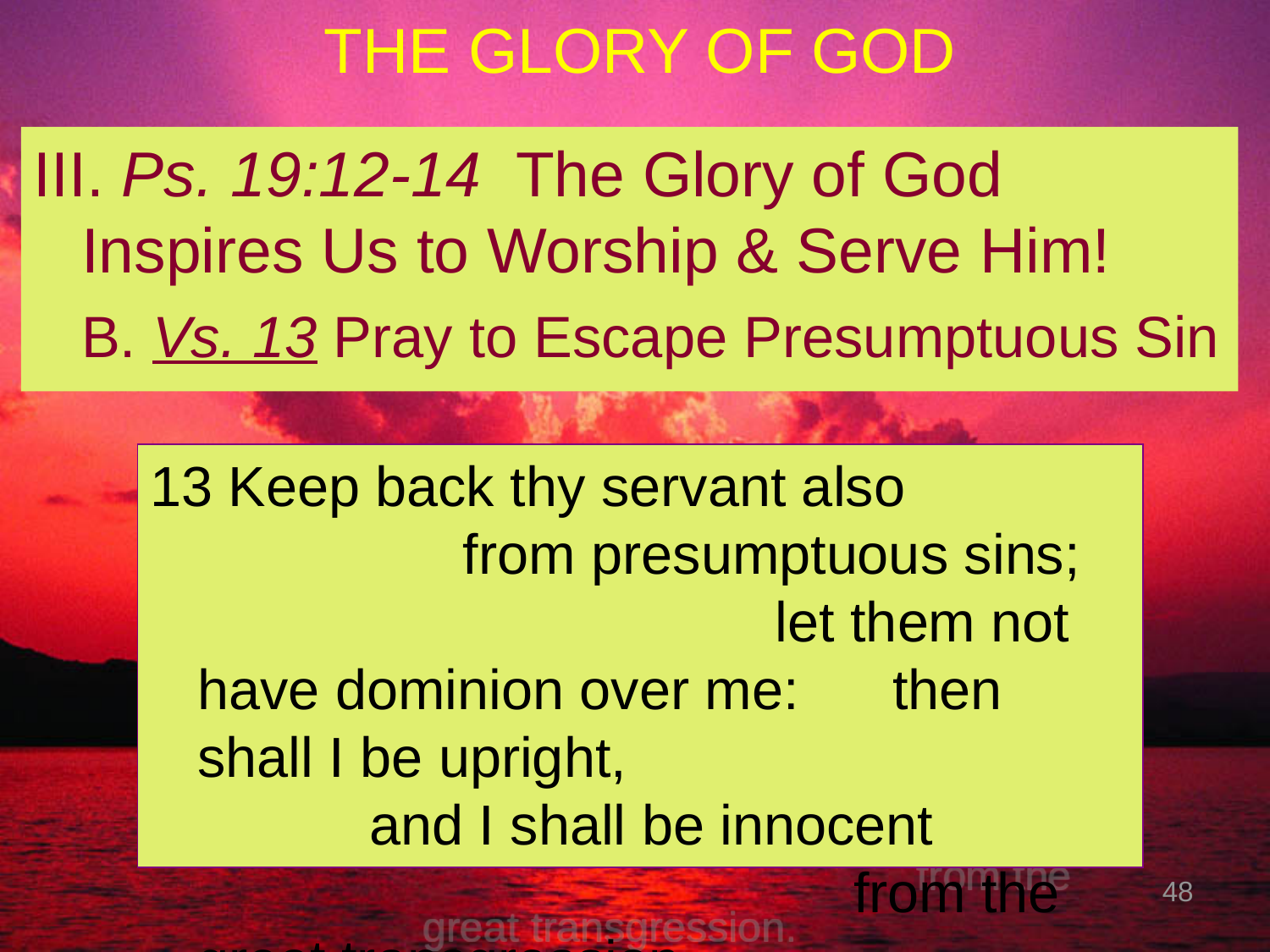

# THE GLORY OF GOD
III. Ps. 19:12-14  The Glory of God 	Inspires Us to Worship & Serve Him!
	B. Vs. 13 Pray to Escape Presumptuous Sin
13 Keep back thy servant also                                from presumptuous sins;                                         let them not have dominion over me:      then shall I be upright,                                            and I shall be innocent                                                       from the great transgression.
48